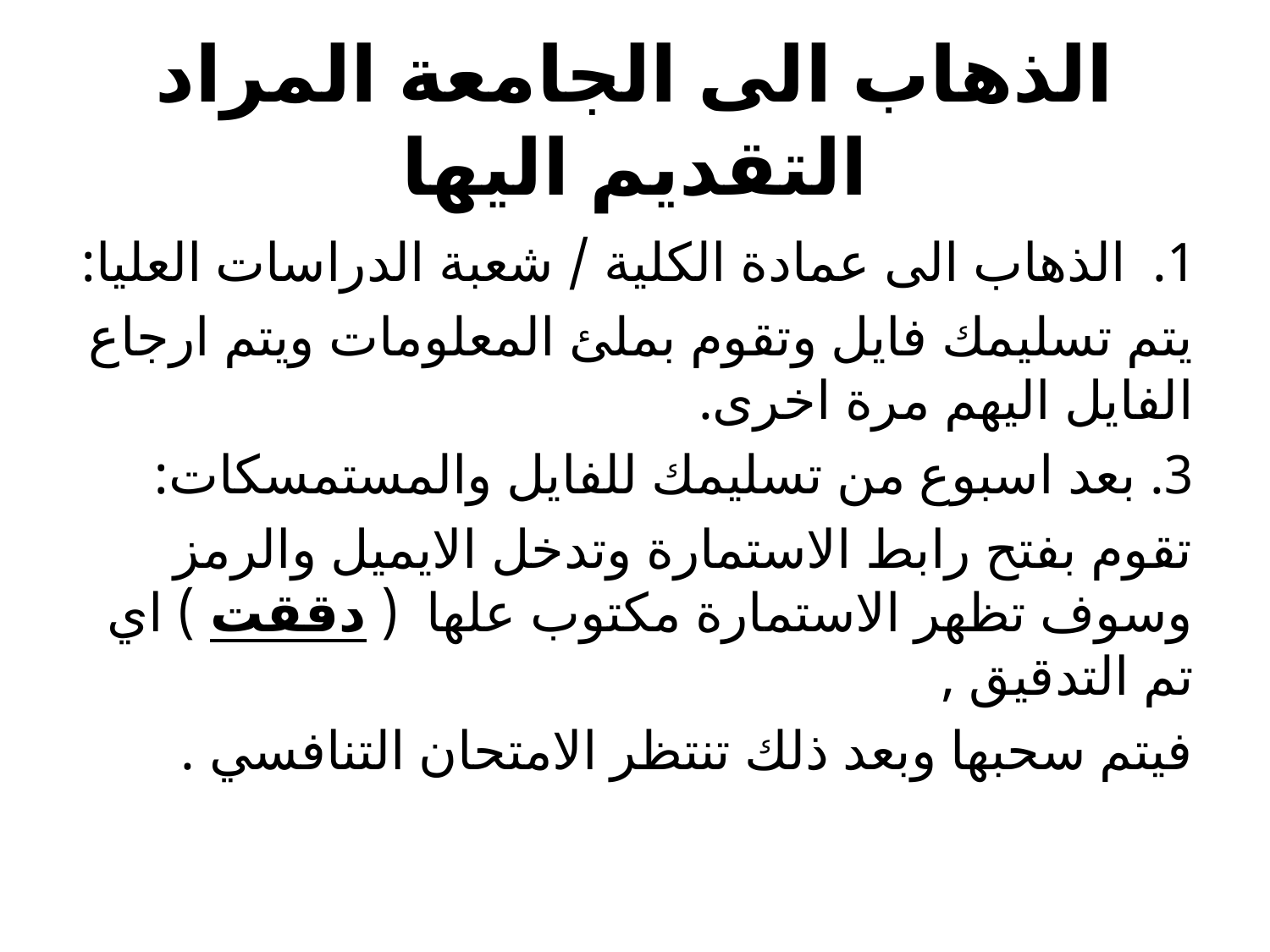

# الذهاب الى الجامعة المراد التقديم اليها
الذهاب الى عمادة الكلية / شعبة الدراسات العليا:
يتم تسليمك فايل وتقوم بملئ المعلومات ويتم ارجاع الفايل اليهم مرة اخرى.
3. بعد اسبوع من تسليمك للفايل والمستمسكات:
تقوم بفتح رابط الاستمارة وتدخل الايميل والرمز وسوف تظهر الاستمارة مكتوب علها  ( دققت ) اي تم التدقيق ,
فيتم سحبها وبعد ذلك تنتظر الامتحان التنافسي .